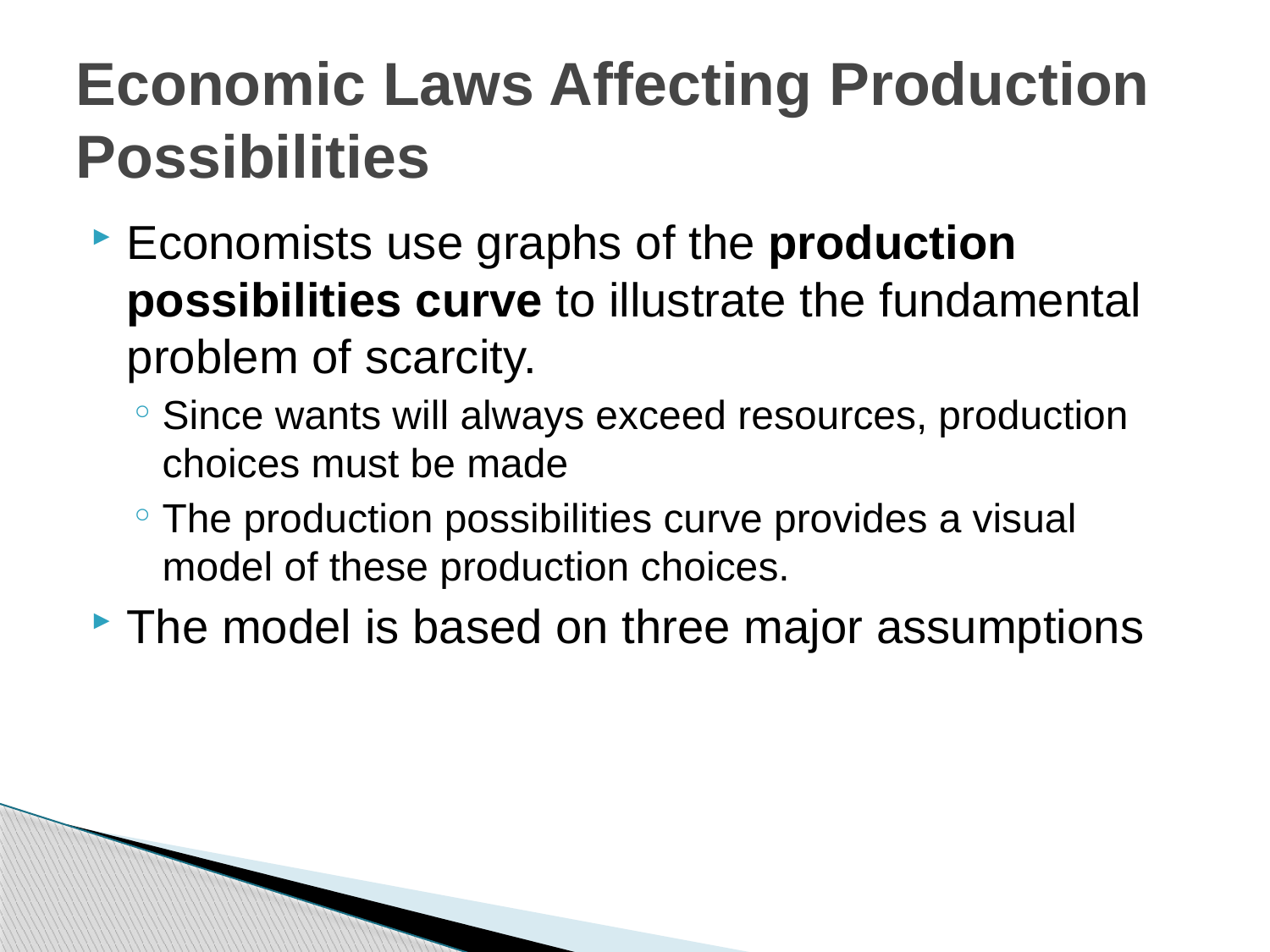

# Economic Laws Affecting Production Possibilities
Economists use graphs of the production possibilities curve to illustrate the fundamental problem of scarcity.
Since wants will always exceed resources, production choices must be made
The production possibilities curve provides a visual model of these production choices.
The model is based on three major assumptions